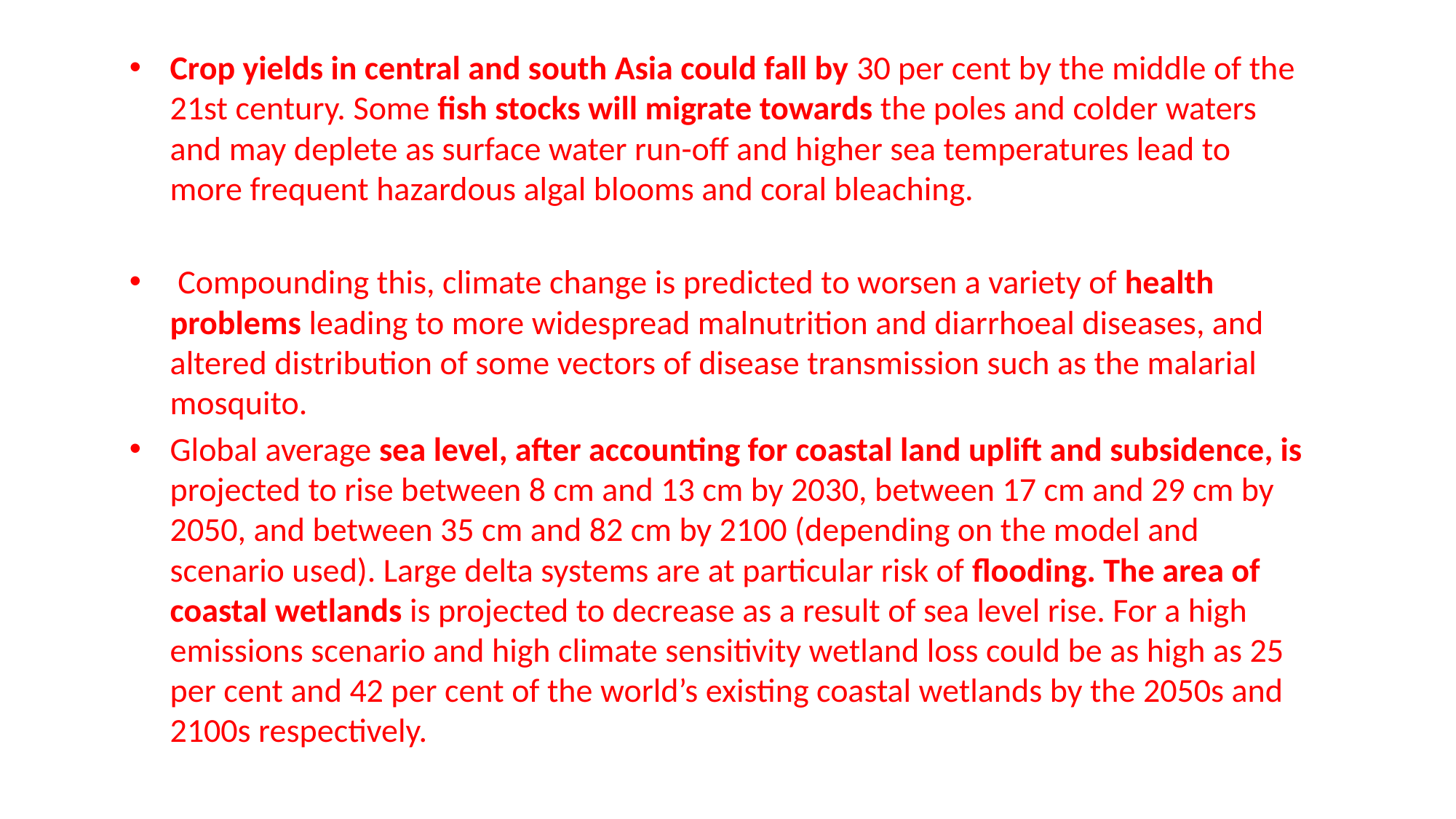

Crop yields in central and south Asia could fall by 30 per cent by the middle of the 21st century. Some fish stocks will migrate towards the poles and colder waters and may deplete as surface water run-off and higher sea temperatures lead to more frequent hazardous algal blooms and coral bleaching.

 Compounding this, climate change is predicted to worsen a variety of health problems leading to more widespread malnutrition and diarrhoeal diseases, and altered distribution of some vectors of disease transmission such as the malarial mosquito.
Global average sea level, after accounting for coastal land uplift and subsidence, is projected to rise between 8 cm and 13 cm by 2030, between 17 cm and 29 cm by 2050, and between 35 cm and 82 cm by 2100 (depending on the model and scenario used). Large delta systems are at particular risk of flooding. The area of coastal wetlands is projected to decrease as a result of sea level rise. For a high emissions scenario and high climate sensitivity wetland loss could be as high as 25 per cent and 42 per cent of the world’s existing coastal wetlands by the 2050s and 2100s respectively.